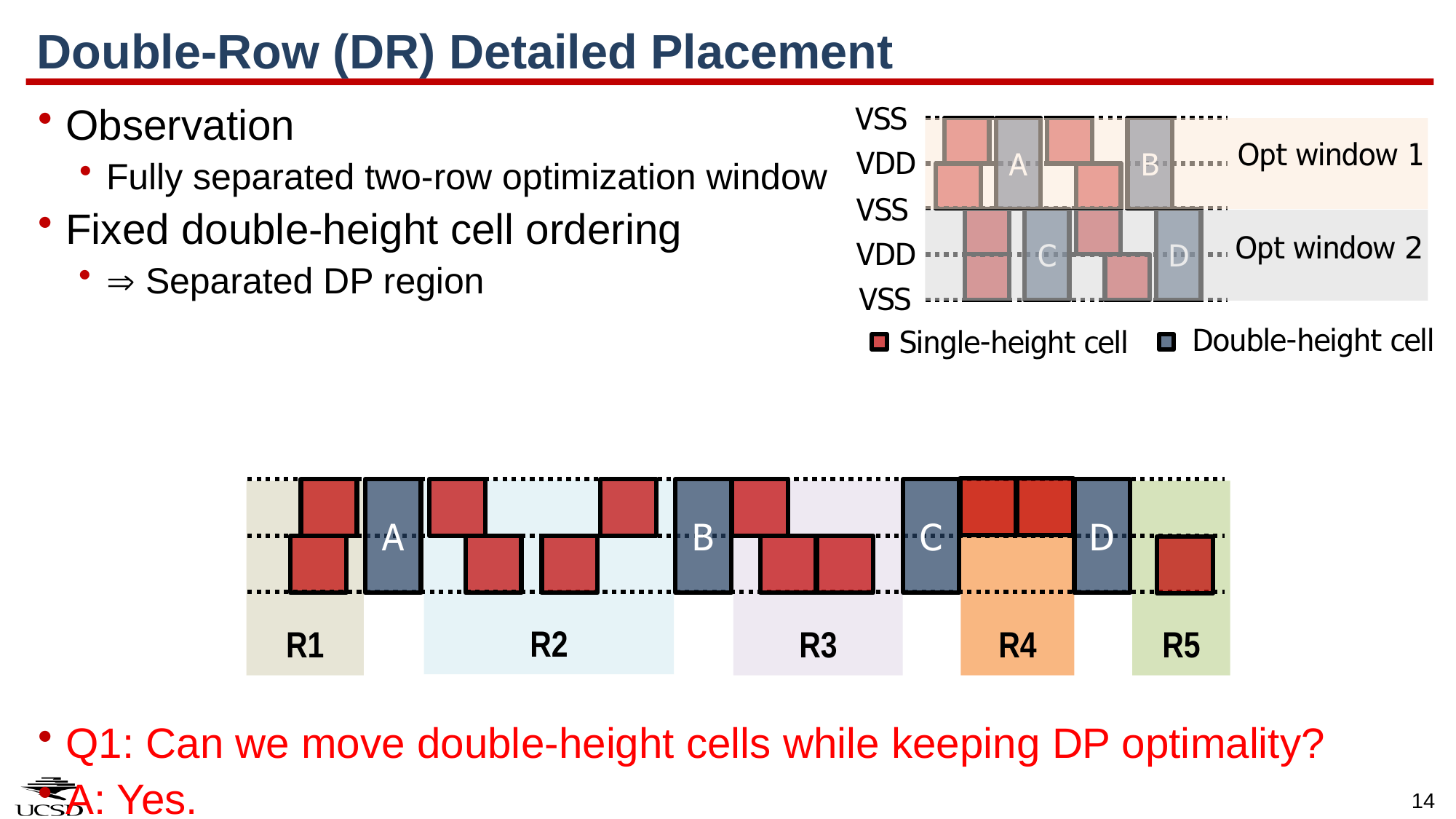

# Double-Row (DR) Detailed Placement
VSS
Observation
Fully separated two-row optimization window
Fixed double-height cell ordering
⇒ Separated DP region

Q1: Can we move double-height cells while keeping DP optimality?
A: Yes.

A

B
Opt window 1

C

D

Opt window 2

Double-height cell
Single-height cell

VDD
VSS
VDD
VSS

A

B

C
D

R2

R1

R3

R4

R5